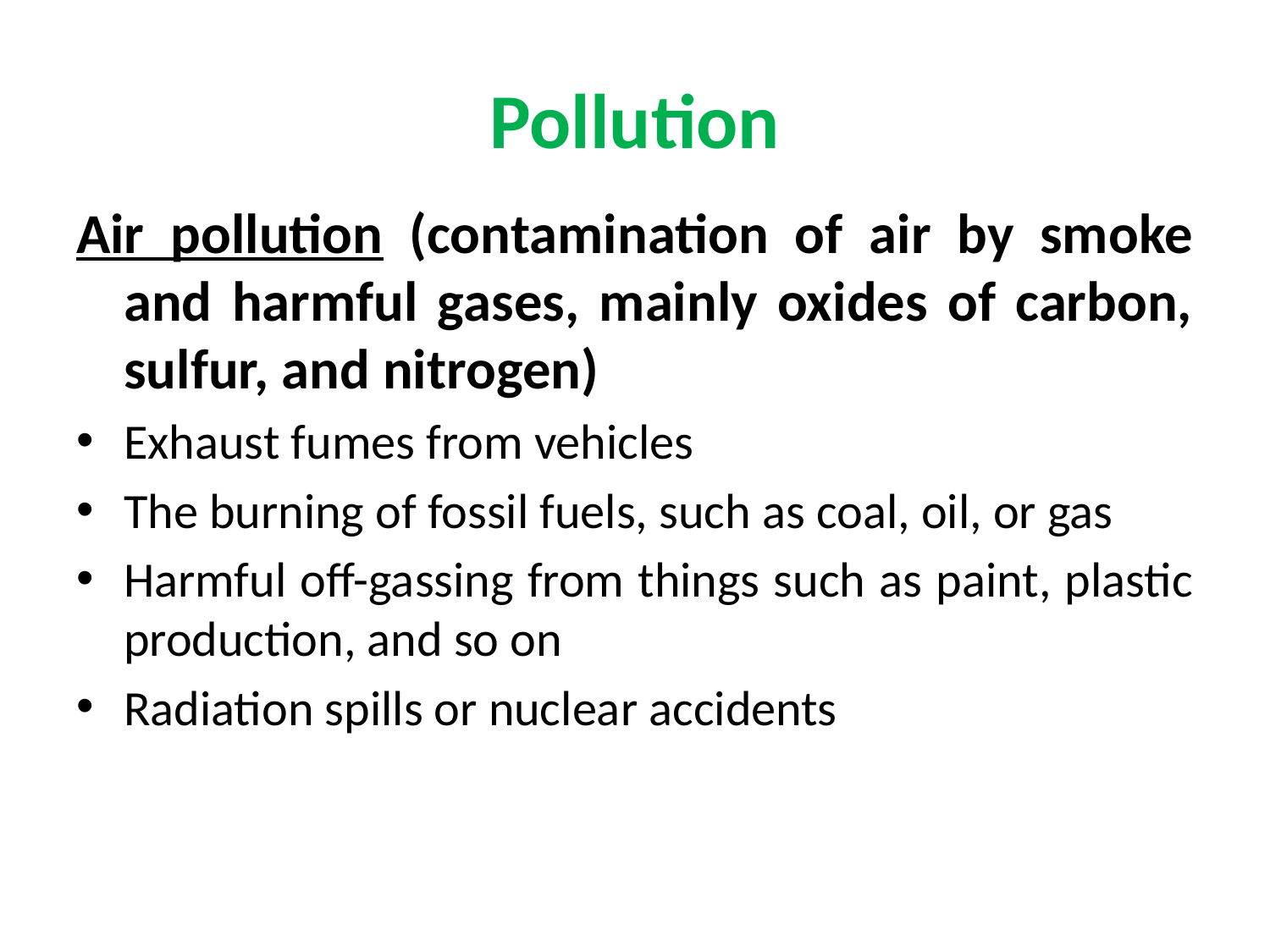

# Pollution
Air pollution (contamination of air by smoke and harmful gases, mainly oxides of carbon, sulfur, and nitrogen)
Exhaust fumes from vehicles
The burning of fossil fuels, such as coal, oil, or gas
Harmful off-gassing from things such as paint, plastic production, and so on
Radiation spills or nuclear accidents